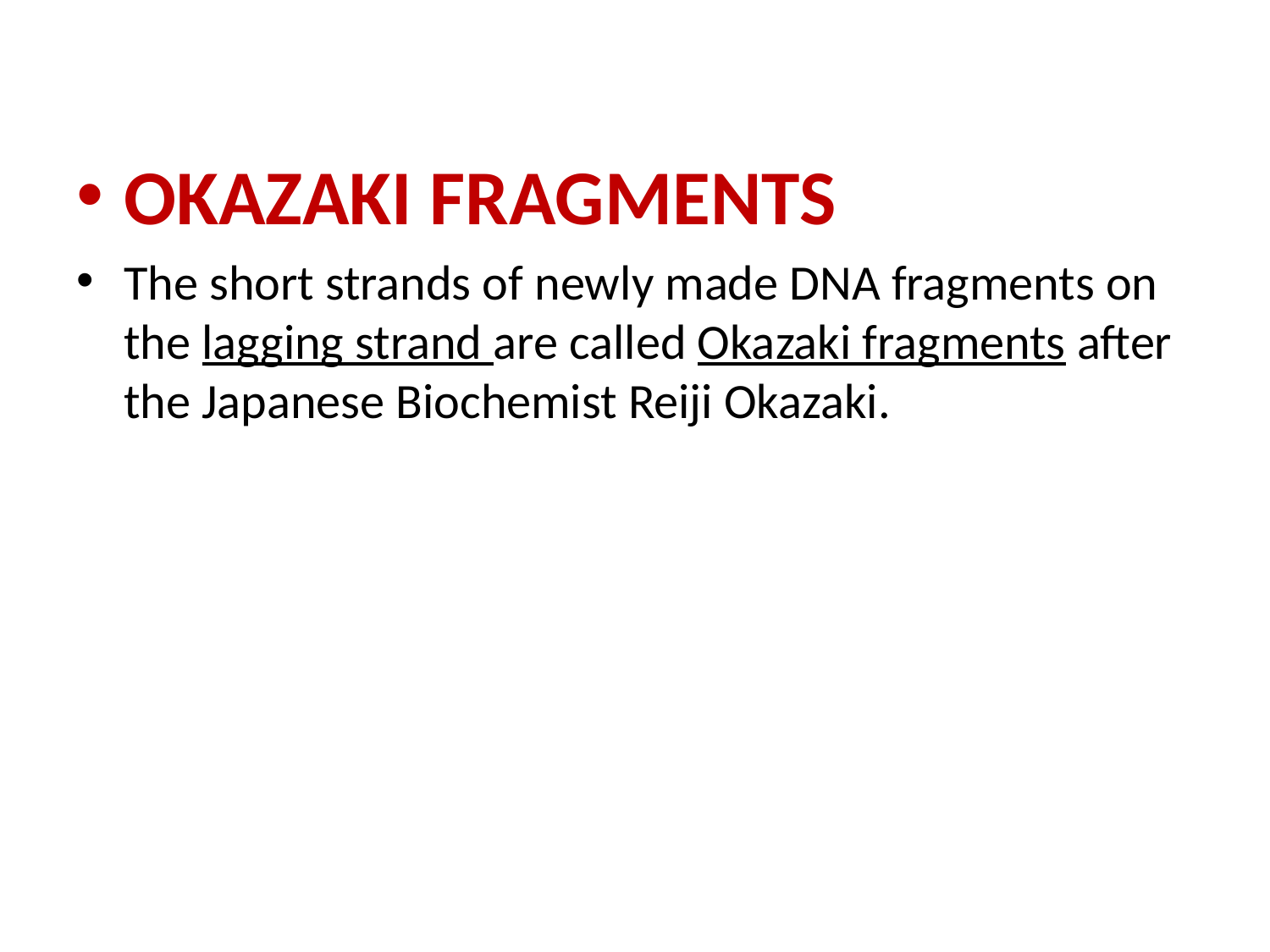

#
OKAZAKI FRAGMENTS
The short strands of newly made DNA fragments on the lagging strand are called Okazaki fragments after the Japanese Biochemist Reiji Okazaki.